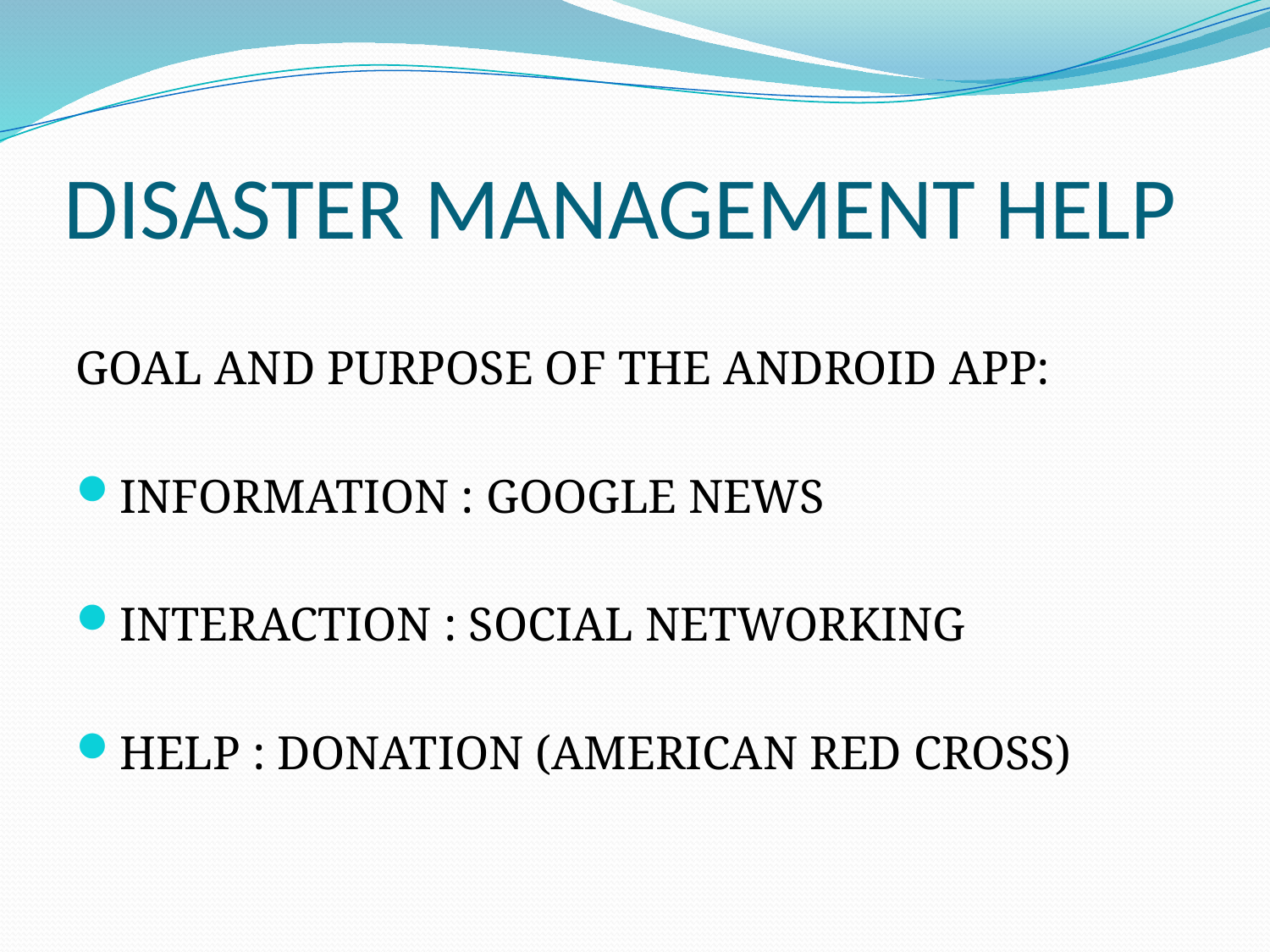

# DISASTER MANAGEMENT HELP

GOAL AND PURPOSE OF THE ANDROID APP:

INFORMATION : GOOGLE NEWS

INTERACTION : SOCIAL NETWORKING

HELP : DONATION (AMERICAN RED CROSS)